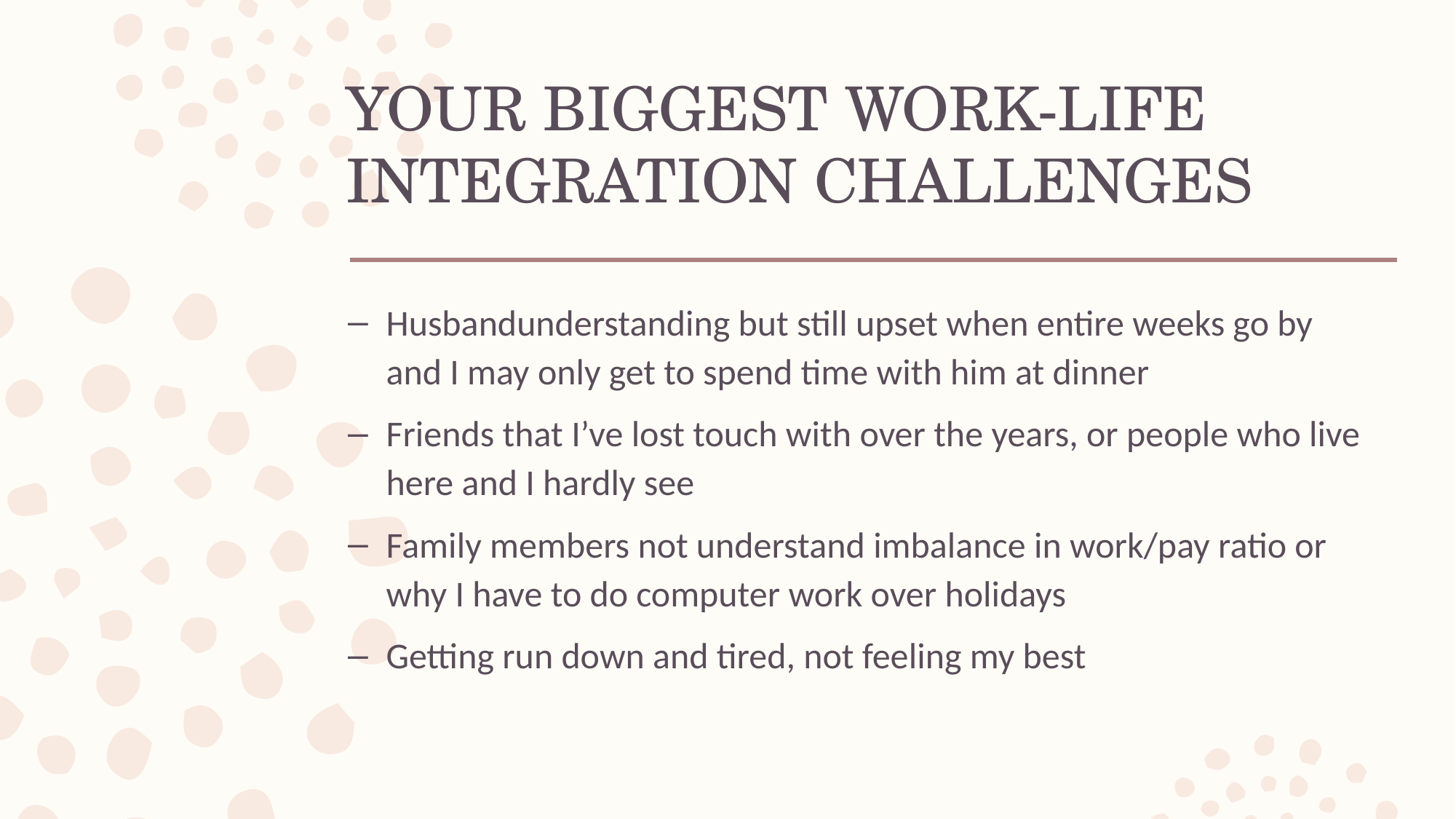

# YOUR BIGGEST WORK-LIFE INTEGRATION CHALLENGES
Husbandunderstanding but still upset when entire weeks go by and I may only get to spend time with him at dinner
Friends that I’ve lost touch with over the years, or people who live here and I hardly see
Family members not understand imbalance in work/pay ratio or why I have to do computer work over holidays
Getting run down and tired, not feeling my best